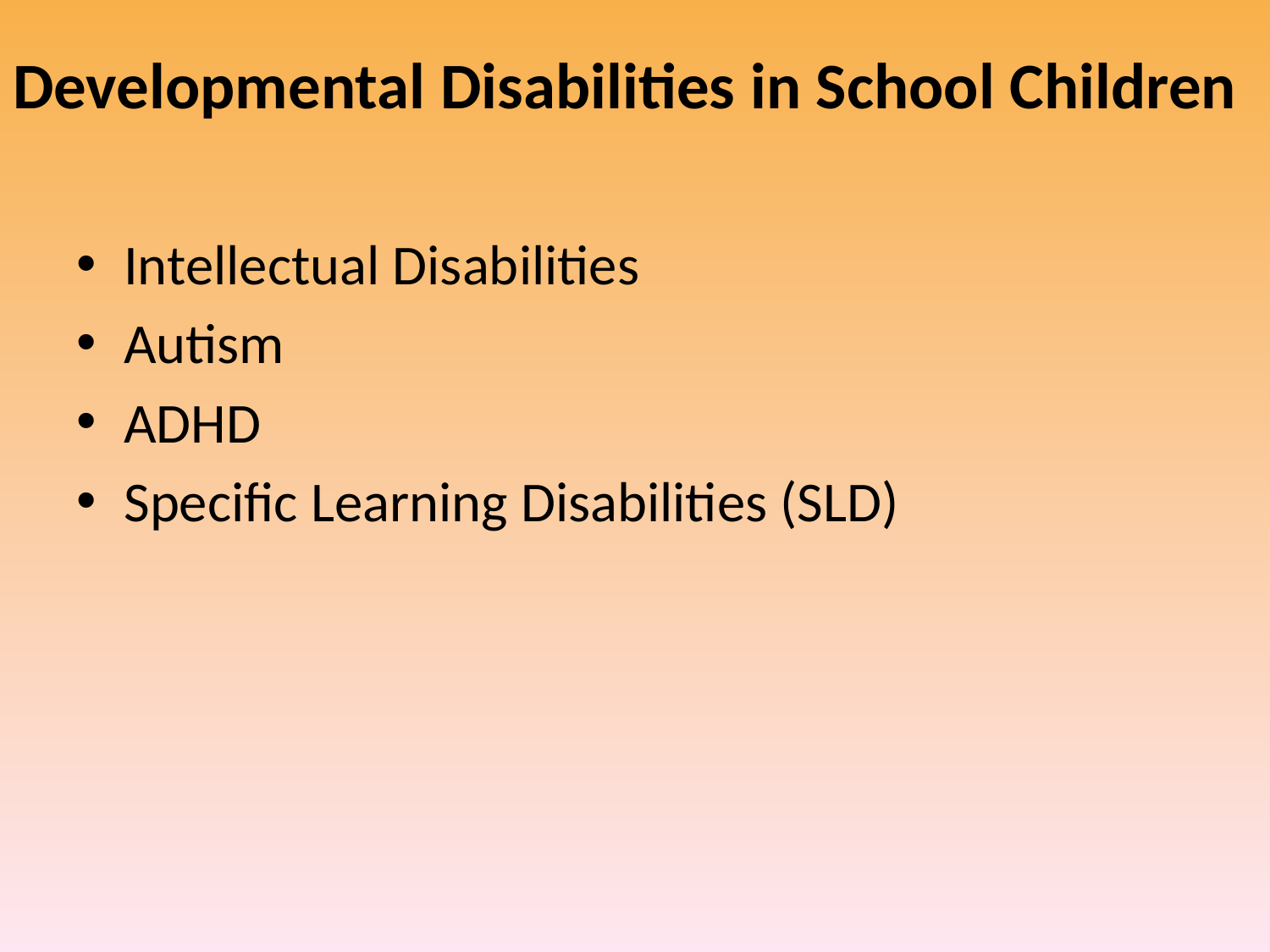

# Developmental Disabilities in School Children
Intellectual Disabilities
Autism
ADHD
Specific Learning Disabilities (SLD)